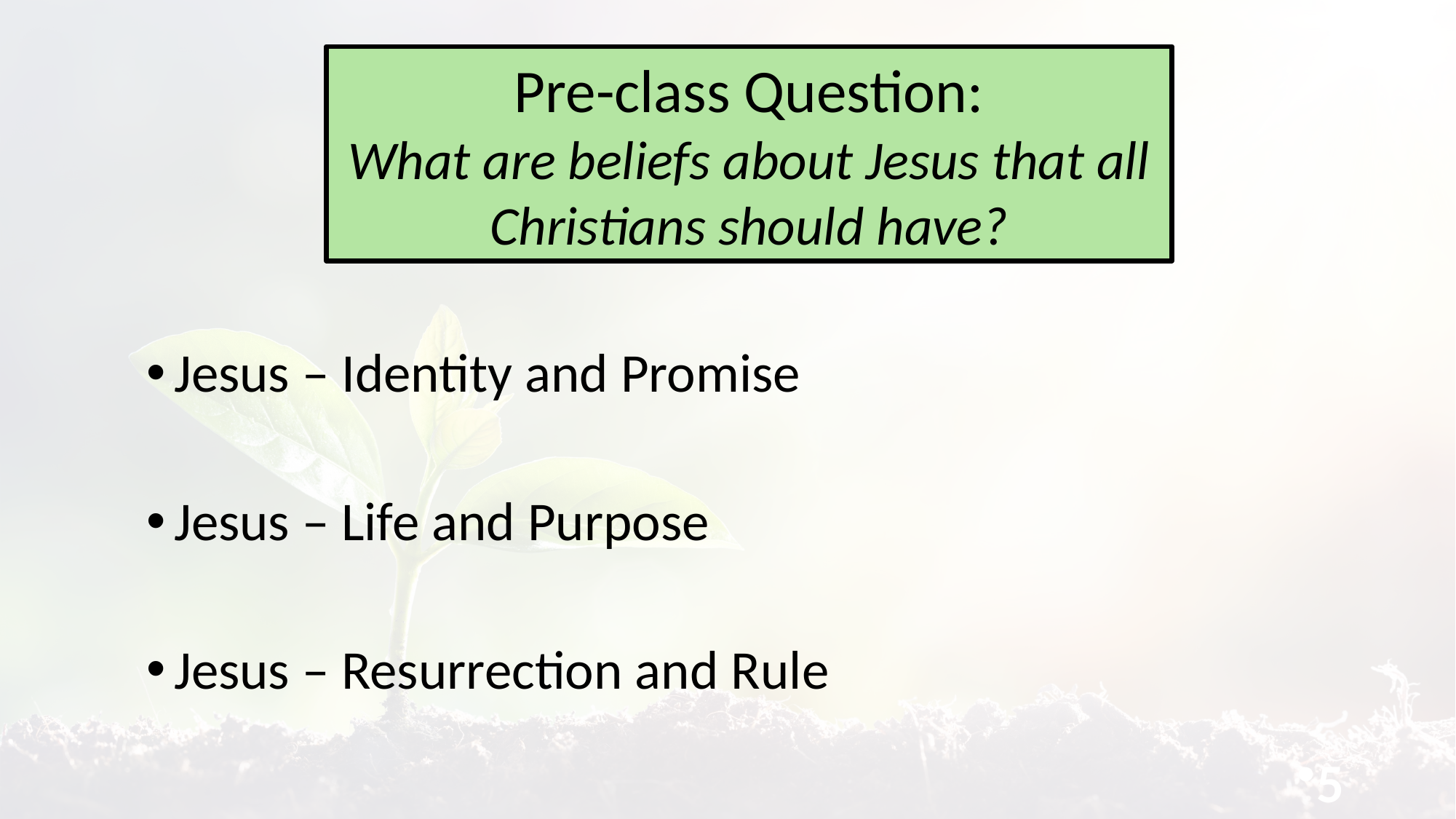

Pre-class Question:
What are beliefs about Jesus that all Christians should have?
Jesus – Identity and Promise

Jesus – Life and Purpose

Jesus – Resurrection and Rule
5